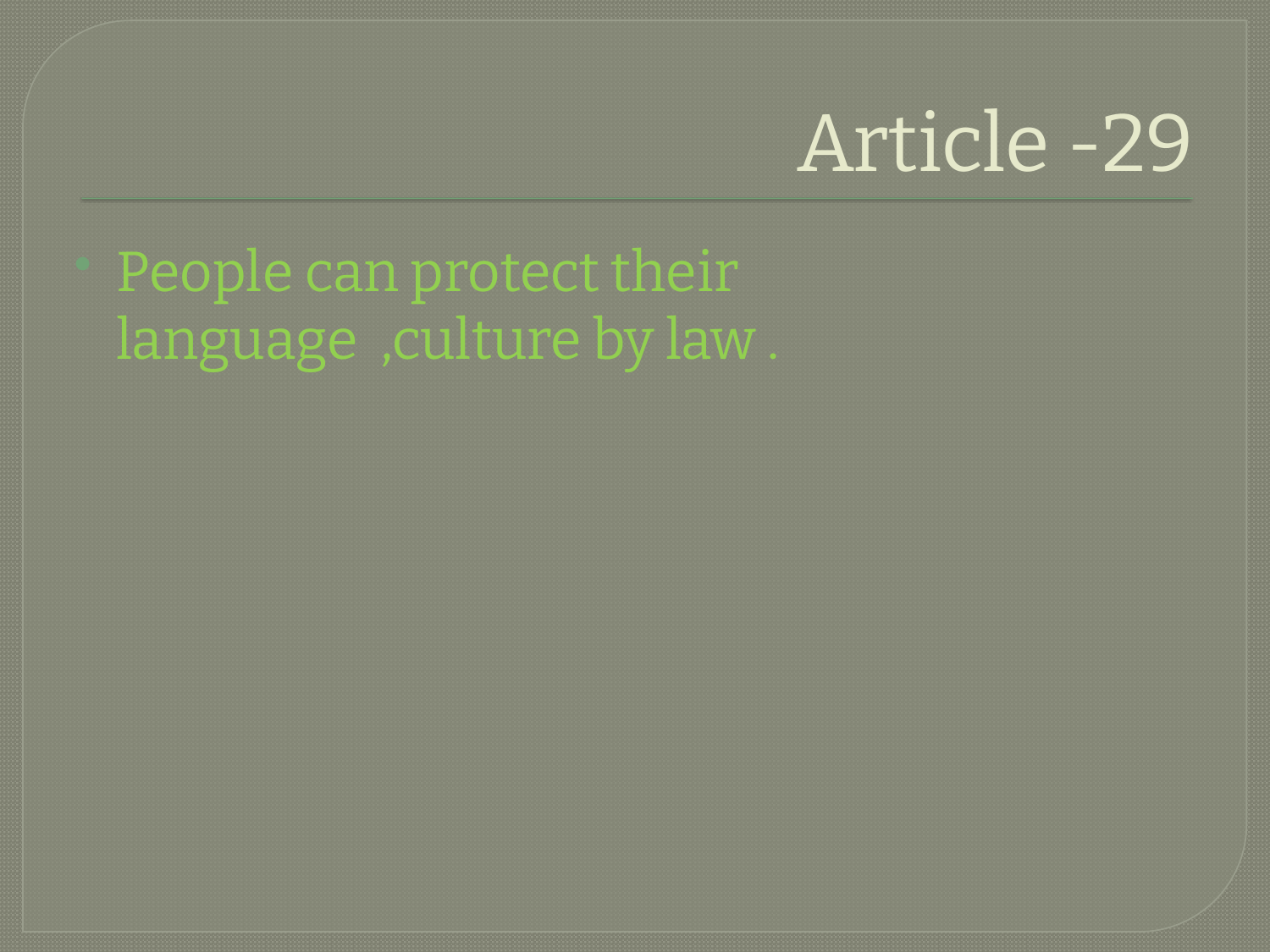

# Article -29
People can protect their language  ,culture by law .